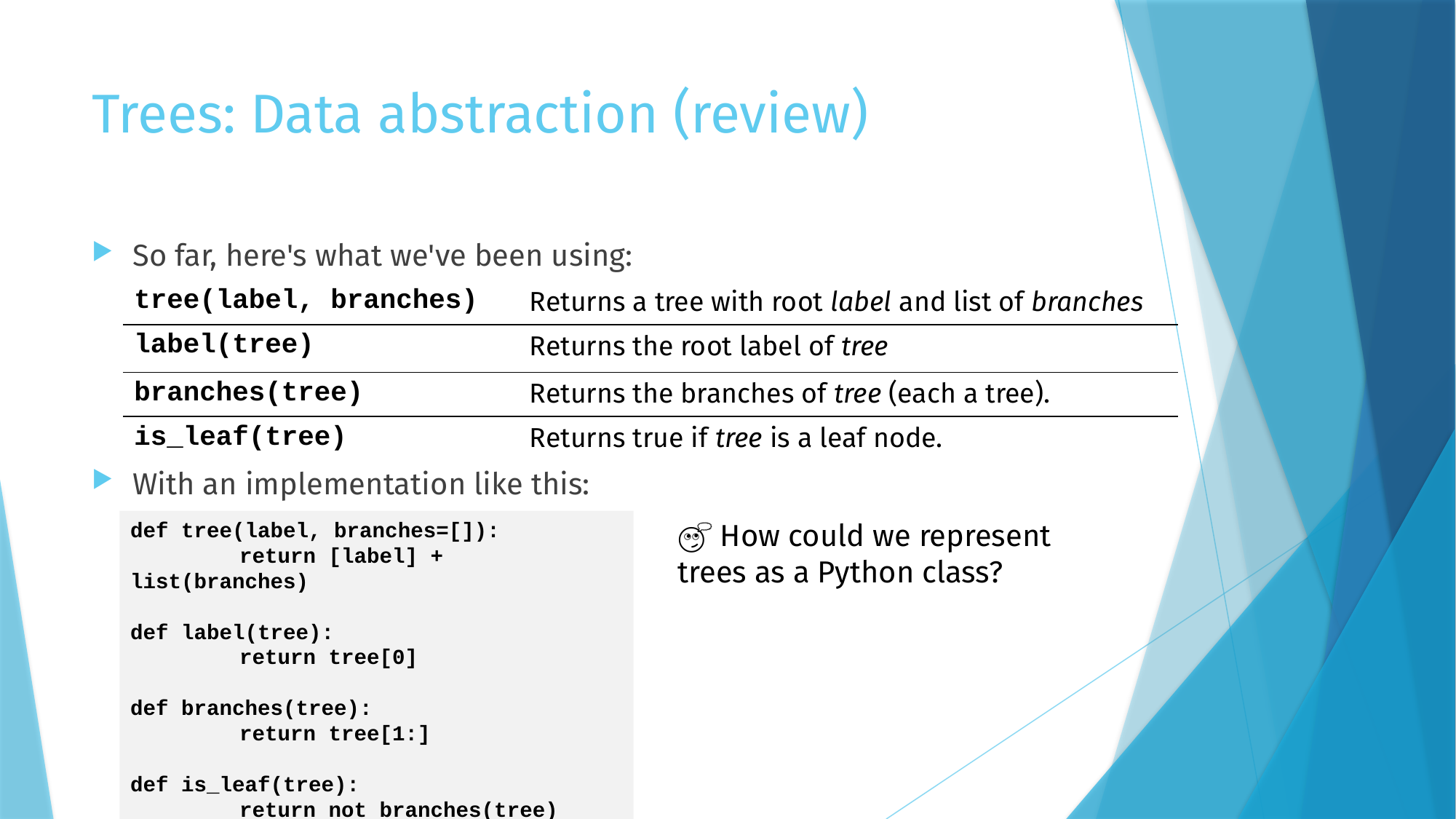

# Trees: Data abstraction (review)
So far, here's what we've been using:

With an implementation like this:

| tree(label, branches) | Returns a tree with root label and list of branches |
| --- | --- |
| label(tree) | Returns the root label of tree |
| branches(tree) | Returns the branches of tree (each a tree). |
| is\_leaf(tree) | Returns true if tree is a leaf node. |
def tree(label, branches=[]):
	return [label] + list(branches)

def label(tree):
	return tree[0]

def branches(tree):
	return tree[1:]

def is_leaf(tree):
	return not branches(tree)
🤔 How could we represent trees as a Python class?